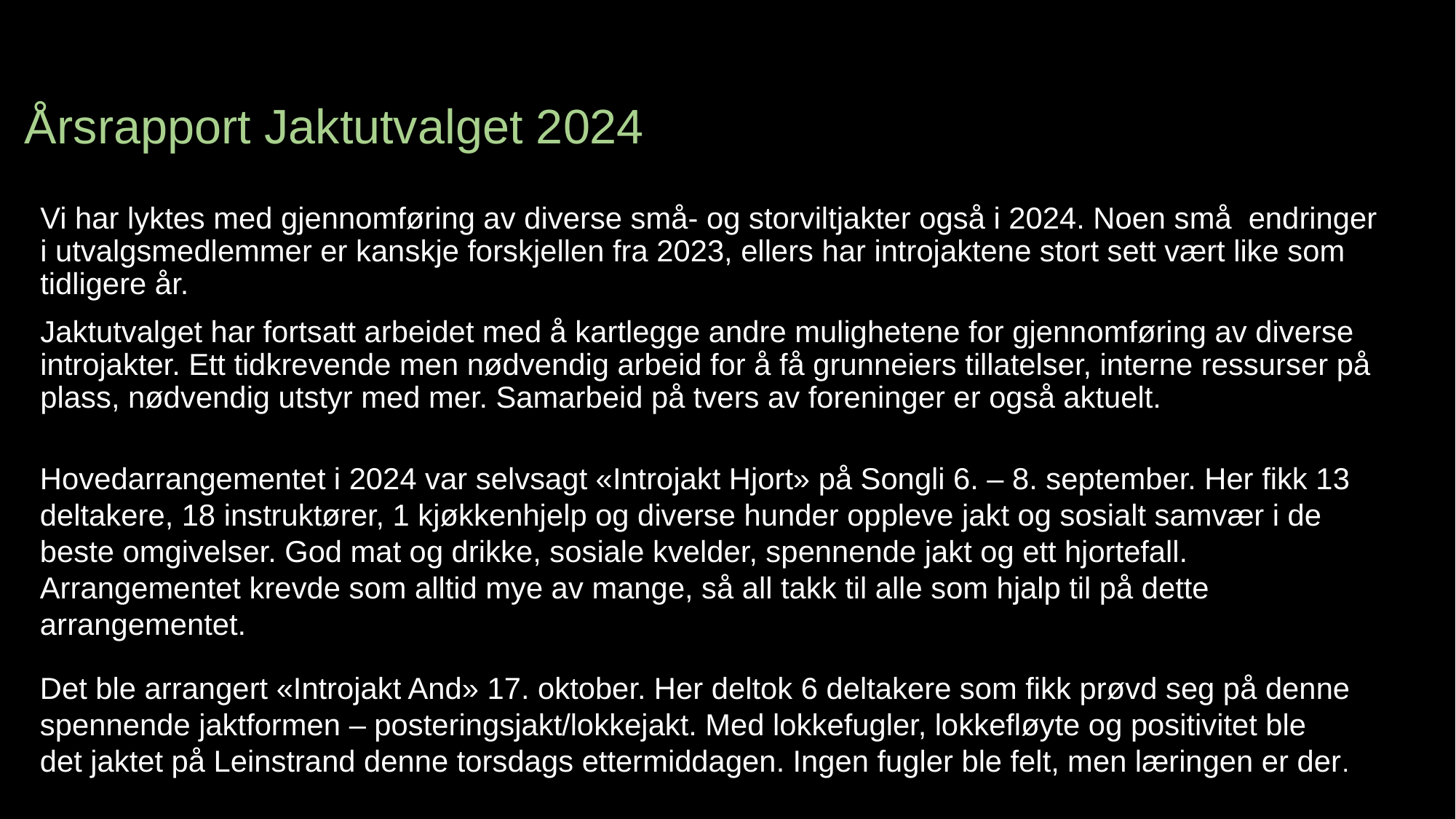

# Årsrapport Jaktutvalget 2024
Vi har lyktes med gjennomføring av diverse små- og storviltjakter også i 2024. Noen små  endringer i utvalgsmedlemmer er kanskje forskjellen fra 2023, ellers har introjaktene stort sett vært like som tidligere år.
Jaktutvalget har fortsatt arbeidet med å kartlegge andre mulighetene for gjennomføring av diverse introjakter. Ett tidkrevende men nødvendig arbeid for å få grunneiers tillatelser, interne ressurser på plass, nødvendig utstyr med mer. Samarbeid på tvers av foreninger er også aktuelt.
Hovedarrangementet i 2024 var selvsagt «Introjakt Hjort» på Songli 6. – 8. september. Her fikk 13
deltakere, 18 instruktører, 1 kjøkkenhjelp og diverse hunder oppleve jakt og sosialt samvær i de beste omgivelser. God mat og drikke, sosiale kvelder, spennende jakt og ett hjortefall.
Arrangementet krevde som alltid mye av mange, så all takk til alle som hjalp til på dette arrangementet.
Det ble arrangert «Introjakt And» 17. oktober. Her deltok 6 deltakere som fikk prøvd seg på denne
spennende jaktformen – posteringsjakt/lokkejakt. Med lokkefugler, lokkefløyte og positivitet ble
det jaktet på Leinstrand denne torsdags ettermiddagen. Ingen fugler ble felt, men læringen er der.